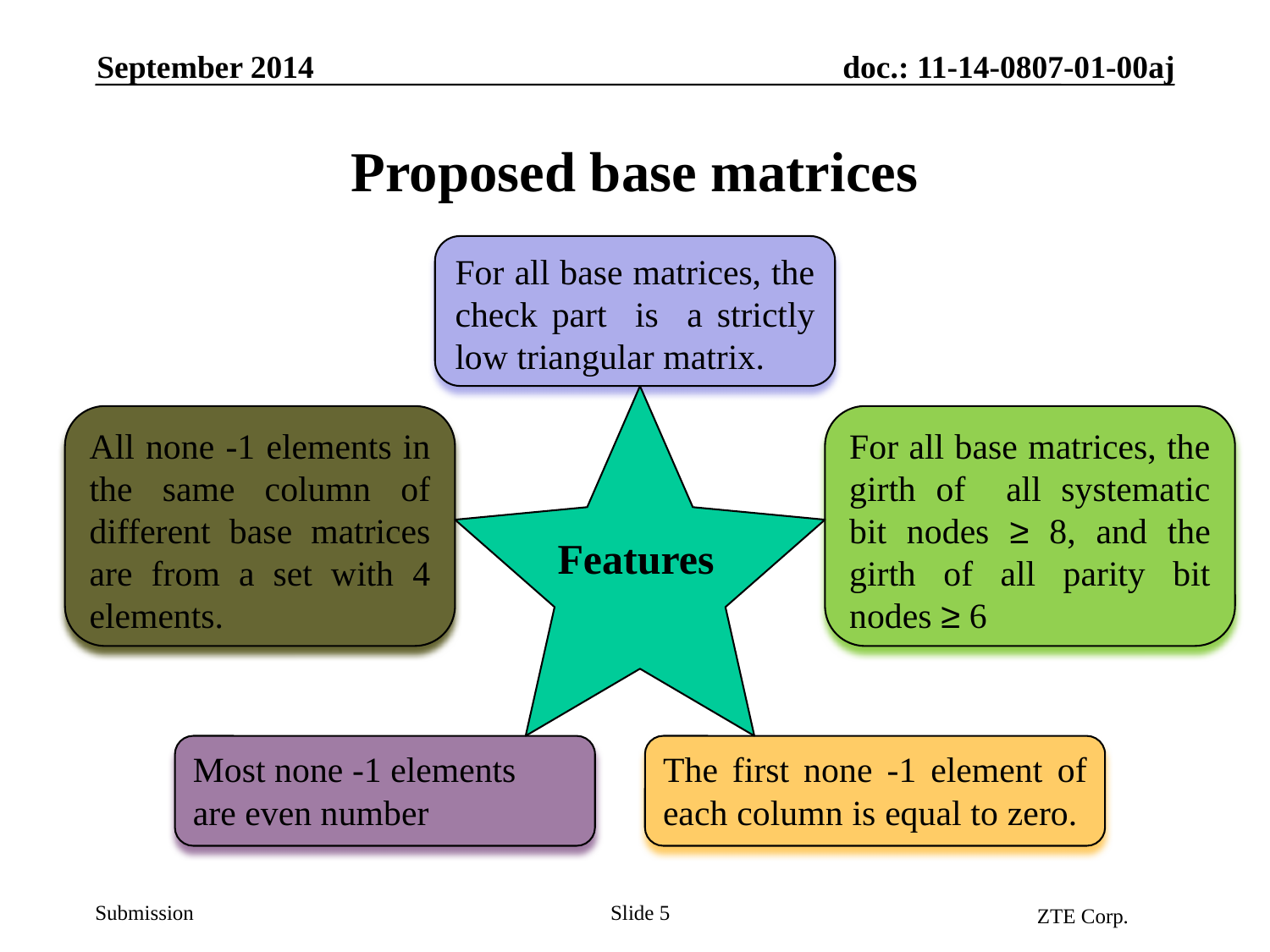

September 2014
# Proposed base matrices
For all base matrices, the check part  is  a strictly low triangular matrix.

Features
All none -1 elements in the same column of different base matrices are from a set with 4 elements.
For all base matrices, the girth of  all systematic bit nodes ≥ 8, and the girth of all parity bit nodes ≥ 6
Most none -1 elements
are even number
The first none -1 element of each column is equal to zero.
ZTE Corp.
Slide 5